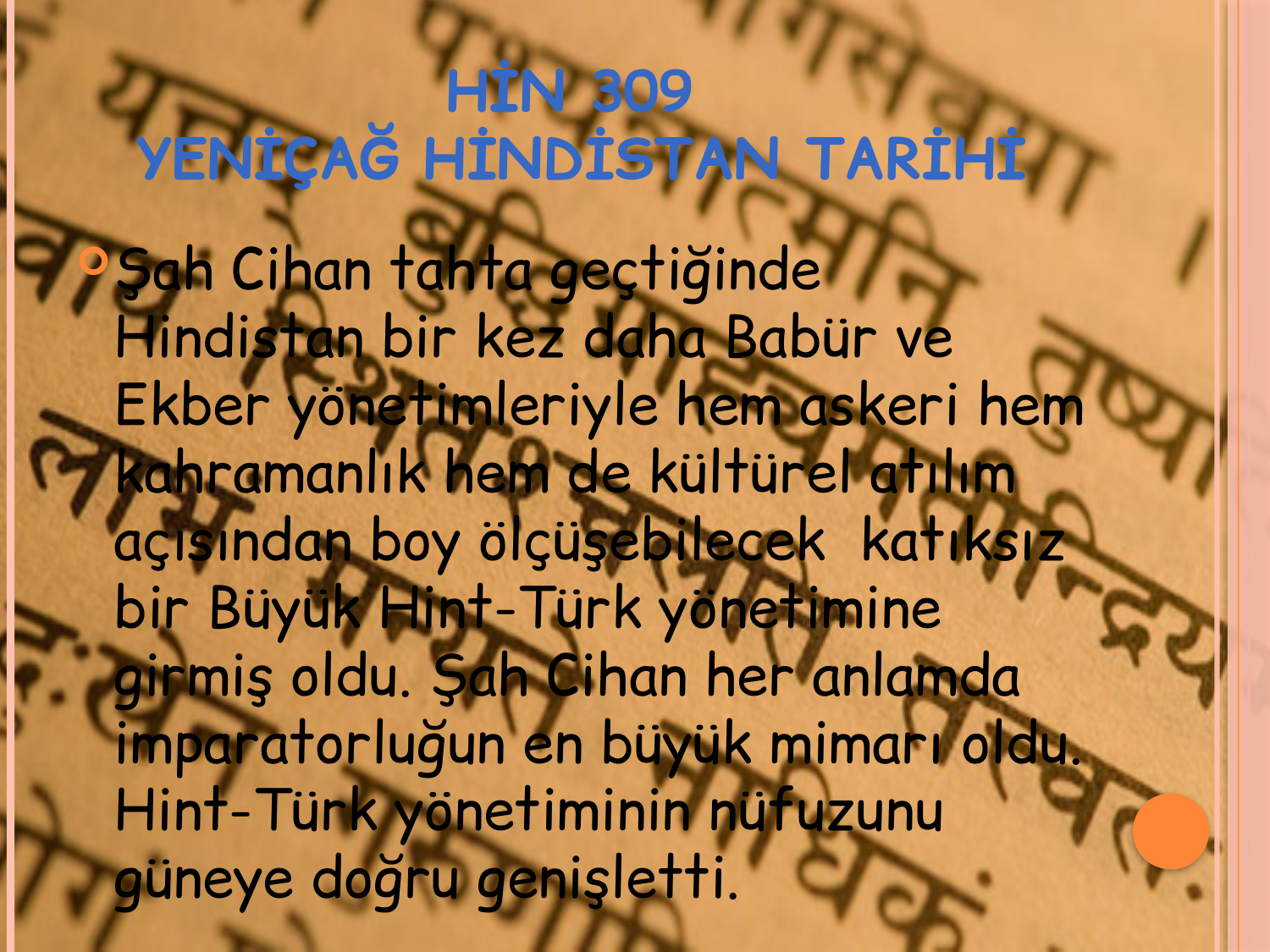

# HİN 309 YENİÇAĞ HİNDİSTAN TARİHİ
Şah Cihan tahta geçtiğinde Hindistan bir kez daha Babür ve Ekber yönetimleriyle hem askeri hem kahramanlık hem de kültürel atılım açısından boy ölçüşebilecek  katıksız bir Büyük Hint-Türk yönetimine girmiş oldu. Şah Cihan her anlamda imparatorluğun en büyük mimarı oldu. Hint-Türk yönetiminin nüfuzunu güneye doğru genişletti.